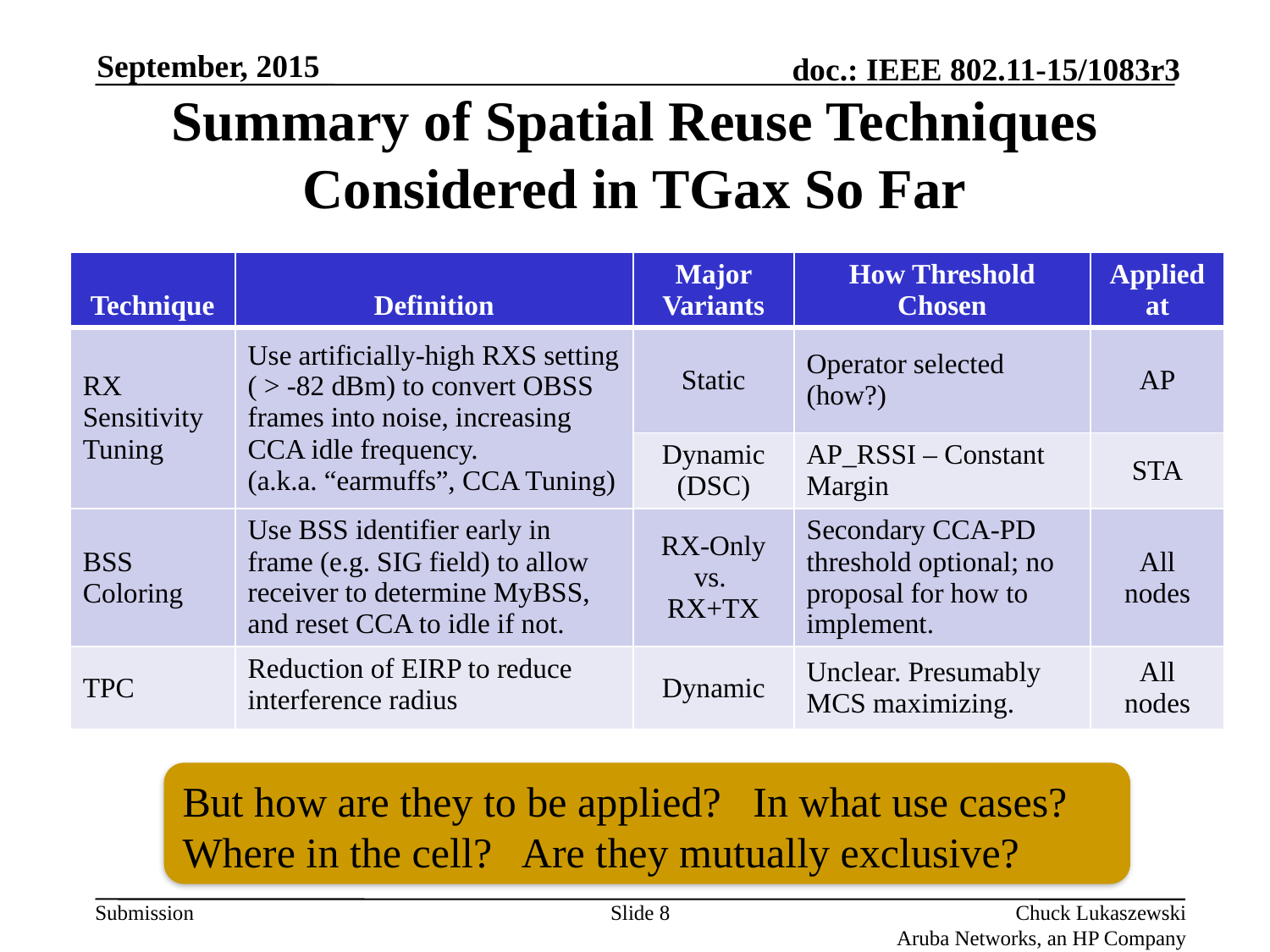

September, 2015
# Summary of Spatial Reuse Techniques Considered in TGax So Far
| Technique | Definition | Major Variants | How Threshold Chosen | Applied at |
| --- | --- | --- | --- | --- |
| RX Sensitivity Tuning | Use artificially-high RXS setting ( > -82 dBm) to convert OBSS frames into noise, increasing CCA idle frequency. (a.k.a. “earmuffs”, CCA Tuning) | Static | Operator selected (how?) | AP |
|  |  | Dynamic (DSC) | AP\_RSSI – Constant Margin | STA |
| Technique | Definition | Major Variants | How Threshold Chosen | Applied at |
| --- | --- | --- | --- | --- |
| RX Sensitivity Tuning | Use artificially-high RXS setting ( > -82 dBm) to convert OBSS frames into noise, increasing CCA idle frequency. (a.k.a. “earmuffs”, CCA Tuning) | Static | Operator selected (how?) | AP |
|  |  | Dynamic (DSC) | AP\_RSSI – Constant Margin | STA |
| BSS Coloring | Use BSS identifier early in frame (e.g. SIG field) to allow receiver to determine MyBSS, and reset CCA to idle if not. | RX-Only vs. RX+TX | Threshold optional; operator selected if used | All nodes |
| Technique | Definition | Major Variants | How Threshold Chosen | Applied at |
| --- | --- | --- | --- | --- |
| RX Sensitivity Tuning | Use artificially-high RXS setting ( > -82 dBm) to convert OBSS frames into noise, increasing CCA idle frequency. (a.k.a. “earmuffs”, CCA Tuning) | Static | Operator selected (how?) | AP |
|  |  | Dynamic (DSC) | AP\_RSSI – Constant Margin | STA |
| BSS Coloring | Use BSS identifier early in frame (e.g. SIG field) to allow receiver to determine MyBSS, and reset CCA to idle if not. | RX-Only vs. RX+TX | Secondary CCA-PD threshold optional; no proposal for how to implement. | All nodes |
| TPC | Reduction of EIRP to reduce interference radius | Dynamic | Unclear. Presumably MCS maximizing. | All nodes |
But how are they to be applied?   In what use cases?  Where in the cell?   Are they mutually exclusive?
Slide 8
Chuck Lukaszewski
Aruba Networks, an HP Company